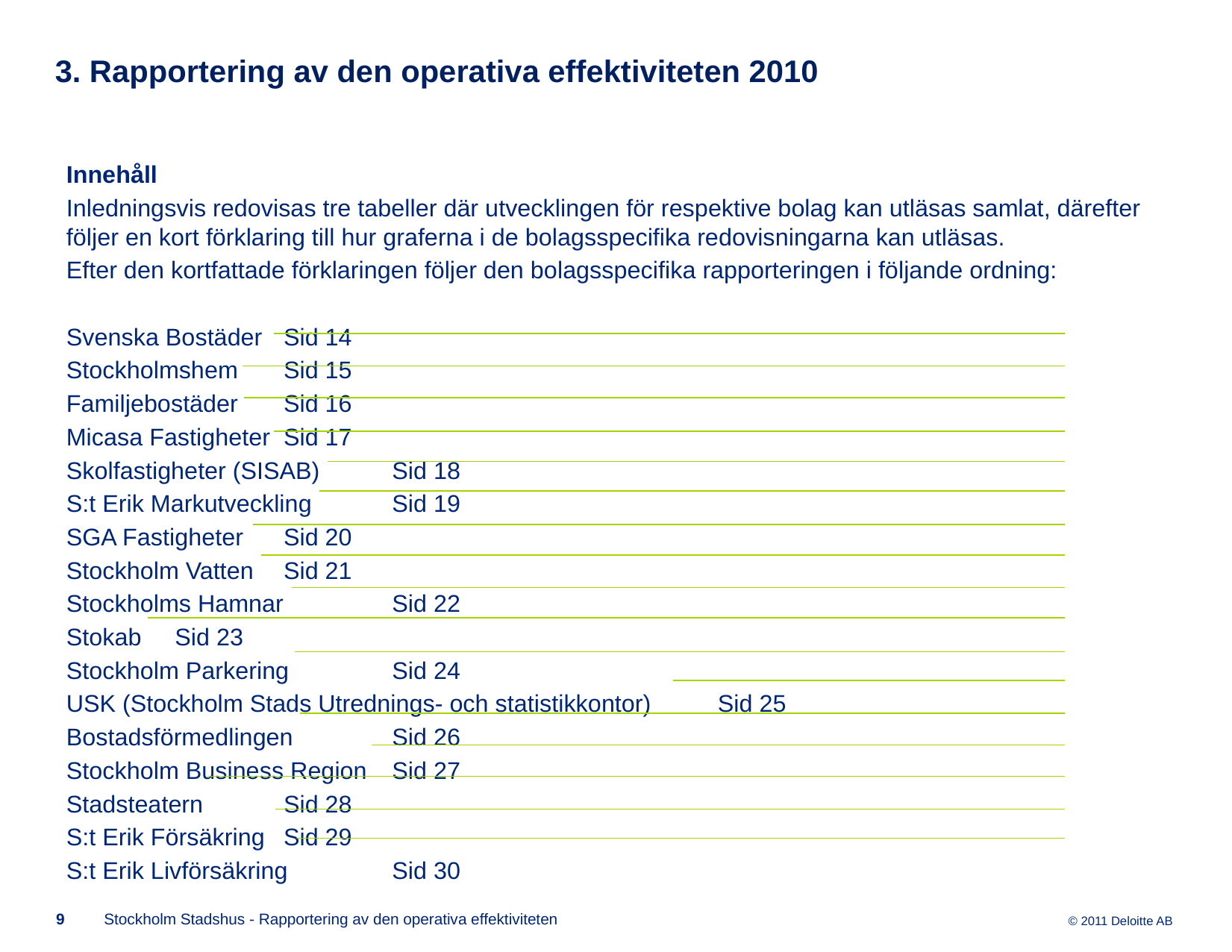

# 3. Rapportering av den operativa effektiviteten 2010
Innehåll
Inledningsvis redovisas tre tabeller där utvecklingen för respektive bolag kan utläsas samlat, därefter följer en kort förklaring till hur graferna i de bolagsspecifika redovisningarna kan utläsas.
Efter den kortfattade förklaringen följer den bolagsspecifika rapporteringen i följande ordning:

Svenska Bostäder							Sid 14
Stockholmshem							Sid 15
Familjebostäder							Sid 16
Micasa Fastigheter							Sid 17
Skolfastigheter (SISAB)						Sid 18
S:t Erik Markutveckling						Sid 19
SGA Fastigheter							Sid 20
Stockholm Vatten							Sid 21
Stockholms Hamnar							Sid 22
Stokab								Sid 23
Stockholm Parkering							Sid 24
USK (Stockholm Stads Utrednings- och statistikkontor)				Sid 25
Bostadsförmedlingen							Sid 26
Stockholm Business Region						Sid 27
Stadsteatern							Sid 28
S:t Erik Försäkring							Sid 29
S:t Erik Livförsäkring							Sid 30

9
Stockholm Stadshus - Rapportering av den operativa effektiviteten